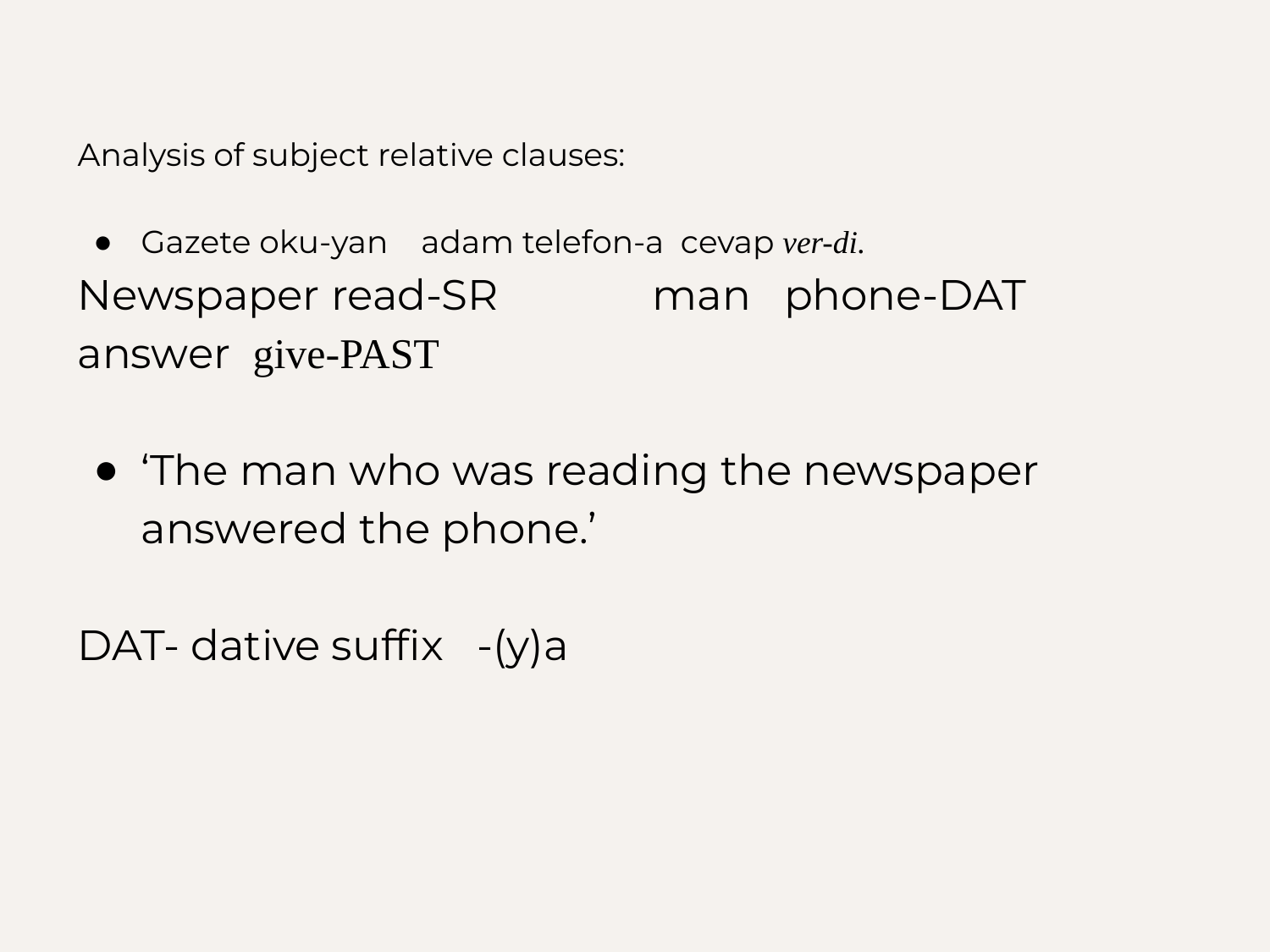

Analysis of subject relative clauses:

Gazete oku-yan    adam telefon-a  cevap ver-di.
Newspaper read-SR              man   phone-DAT       answer  give-PAST

‘The man who was reading the newspaper answered the phone.’

DAT- dative suffix   -(y)a